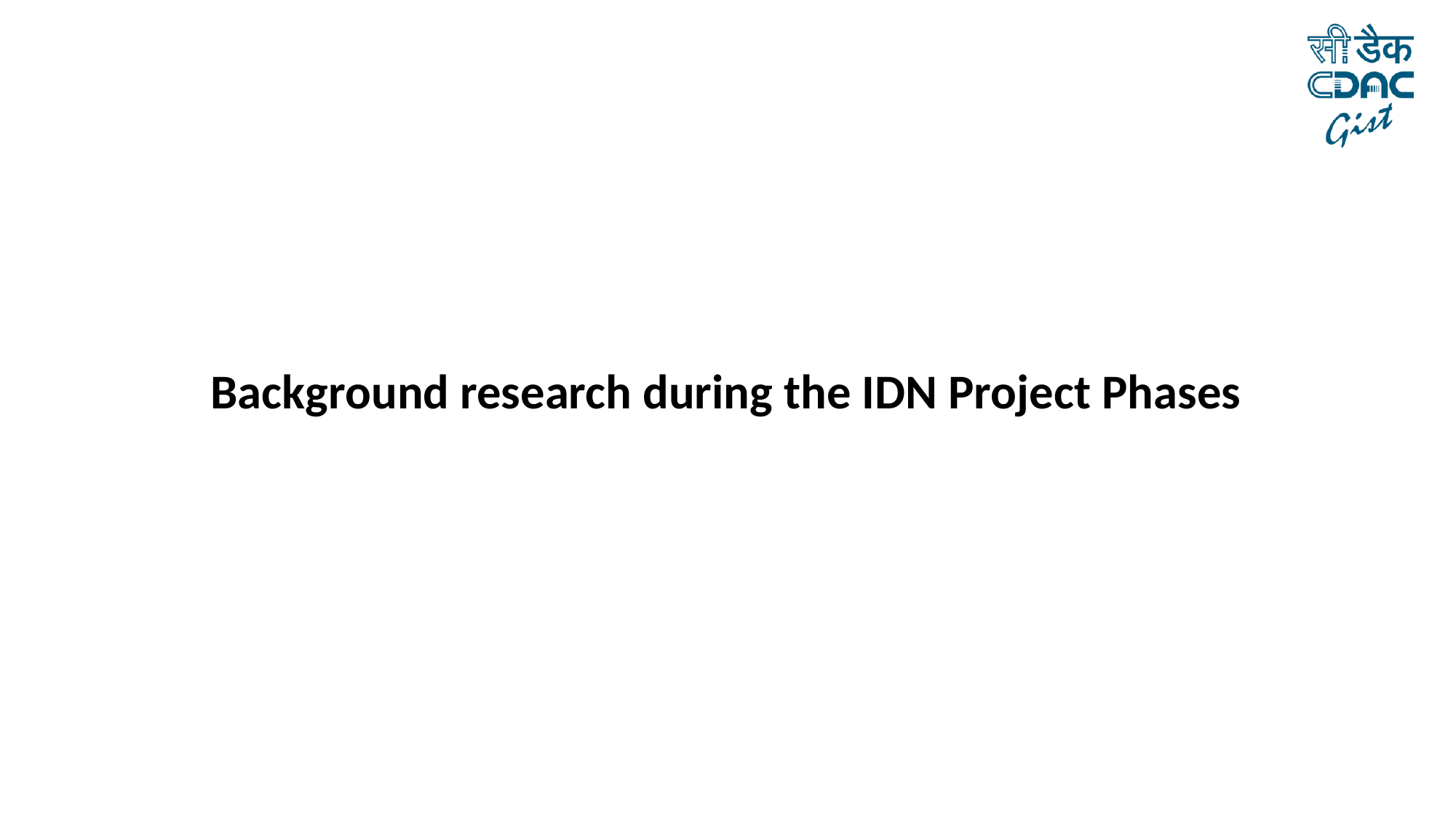

Background research during the IDN Project Phases